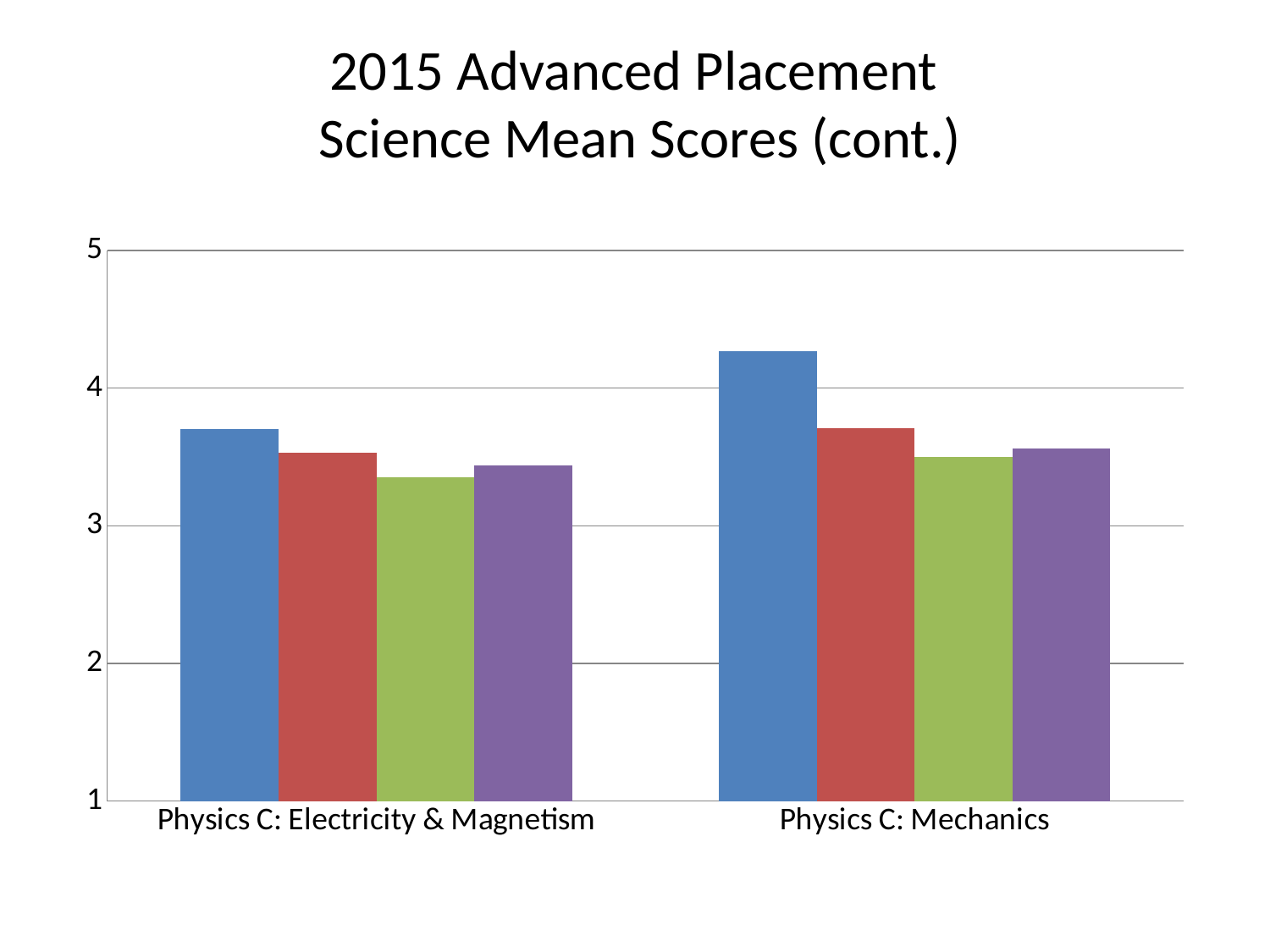

# 2015 Advanced Placement Science Mean Scores (cont.)

### Chart

| Category | MTSD | State | U.S. | Global |
|---|---|---|---|---|
| Physics C: Electricity & Magnetism | 3.7 | 3.53 | 3.3499999999999988 | 3.44 |
| Physics C: Mechanics | 4.27 | 3.71 | 3.5 | 3.56 |